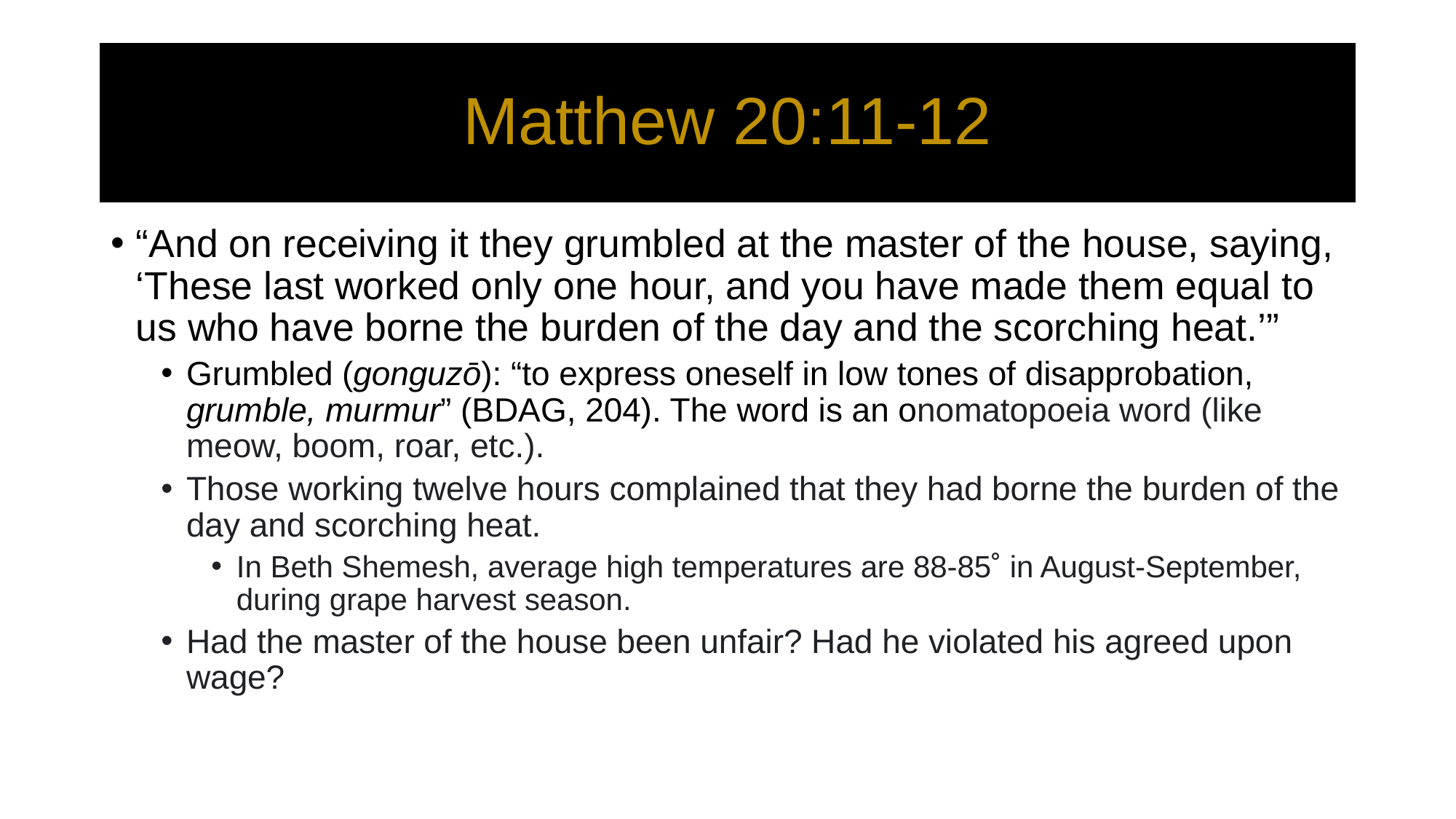

# Matthew 20:11-12
“And on receiving it they grumbled at the master of the house, saying, ‘These last worked only one hour, and you have made them equal to us who have borne the burden of the day and the scorching heat.’”
Grumbled (gonguzō): “to express oneself in low tones of disapprobation, grumble, murmur” (BDAG, 204). The word is an onomatopoeia word (like meow, boom, roar, etc.).
Those working twelve hours complained that they had borne the burden of the day and scorching heat.
In Beth Shemesh, average high temperatures are 88-85˚ in August-September, during grape harvest season.
Had the master of the house been unfair? Had he violated his agreed upon wage?